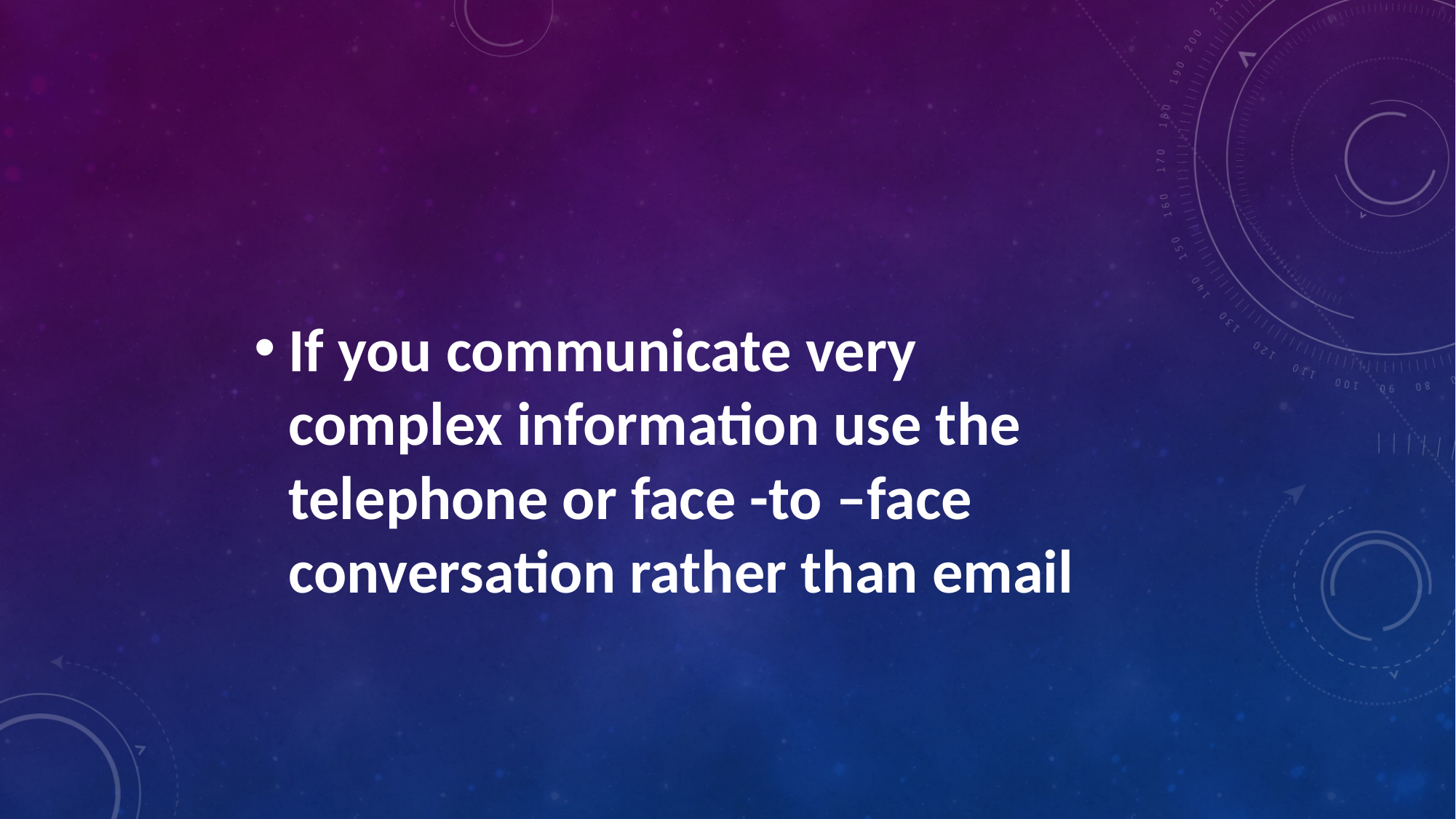

#
If you communicate very complex information use the telephone or face -to –face conversation rather than email